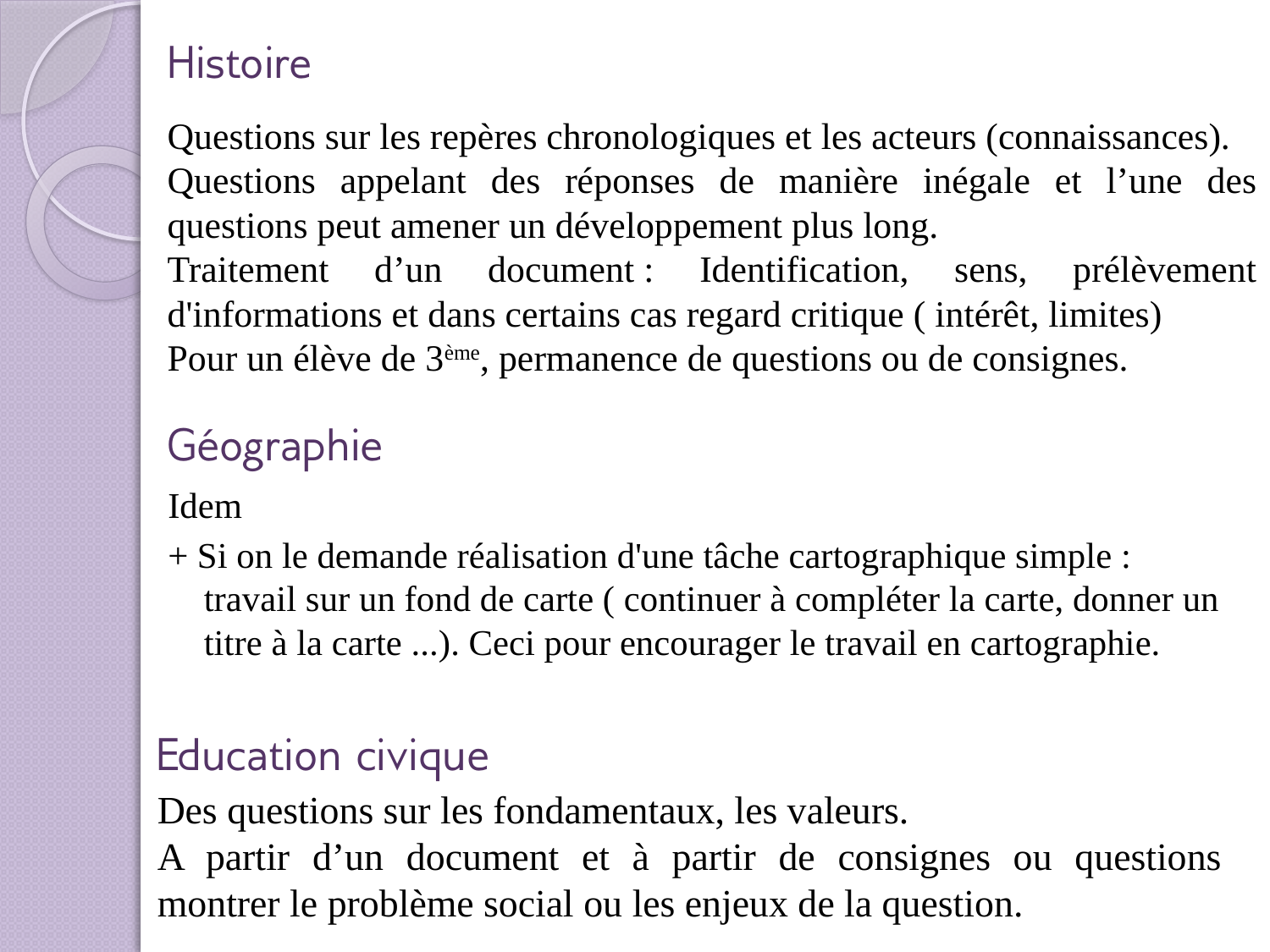

# Histoire
Questions sur les repères chronologiques et les acteurs (connaissances).
Questions appelant des réponses de manière inégale et l’une des questions peut amener un développement plus long.
Traitement d’un document : Identification, sens, prélèvement d'informations et dans certains cas regard critique ( intérêt, limites)
Pour un élève de 3ème, permanence de questions ou de consignes.
Géographie
Idem
+ Si on le demande réalisation d'une tâche cartographique simple : travail sur un fond de carte ( continuer à compléter la carte, donner un titre à la carte ...). Ceci pour encourager le travail en cartographie.

Education civique
Des questions sur les fondamentaux, les valeurs.
A partir d’un document et à partir de consignes ou questions montrer le problème social ou les enjeux de la question.